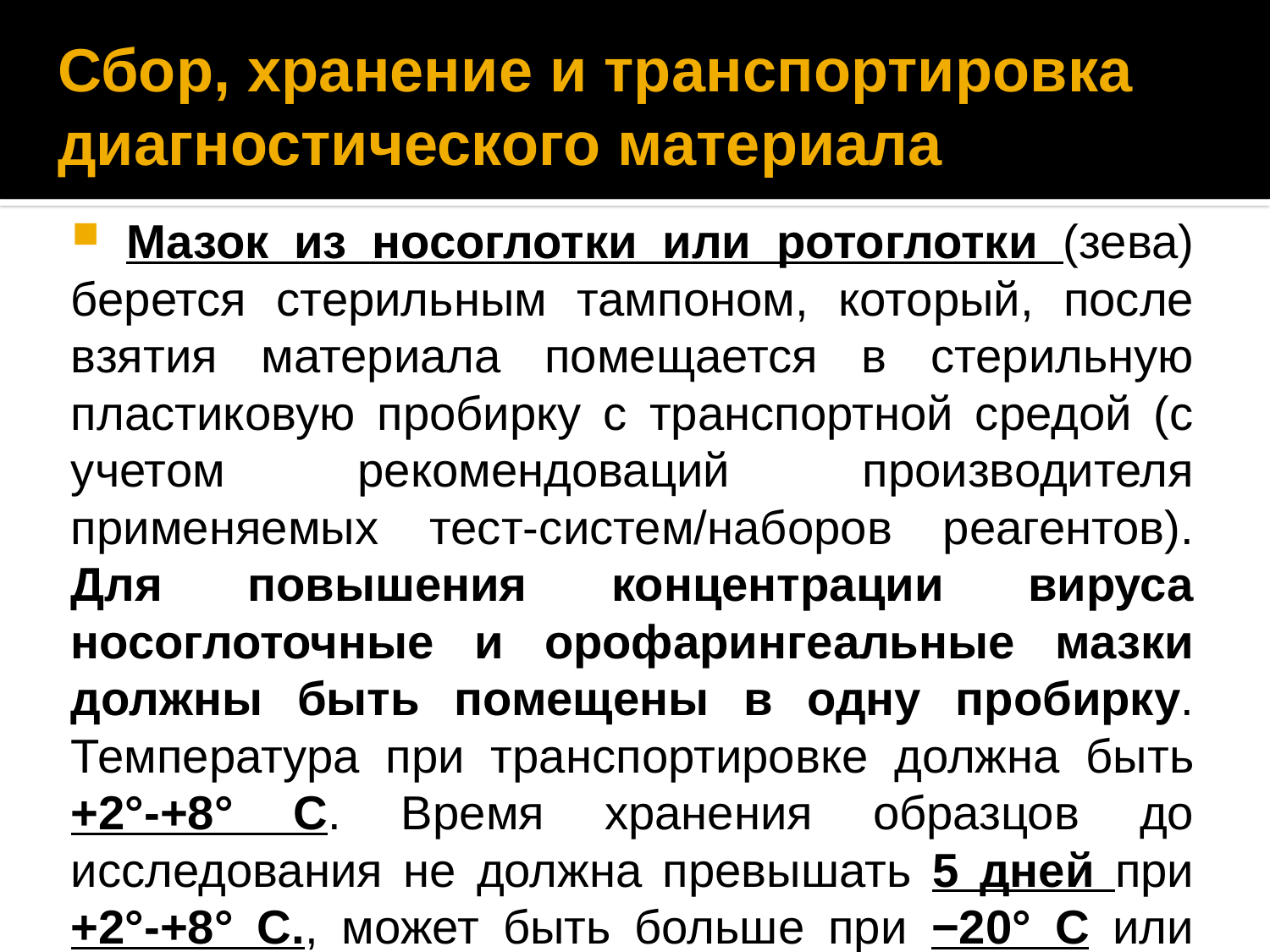

# Сбор, хранение и транспортировка диагностического материала
 Мазок из носоглотки или ротоглотки (зева) берется стерильным тампоном, который, после взятия материала помещается в стерильную пластиковую пробирку с транспортной средой (с учетом рекомендоваций производителя применяемых тест-систем/наборов реагентов). Для повышения концентрации вируса носоглоточные и орофарингеальные мазки должны быть помещены в одну пробирку. Температура при транспортировке должна быть +2°-+8° C. Время хранения образцов до исследования не должна превышать 5 дней при +2°-+8° C., может быть больше при −20° С или −70° С.